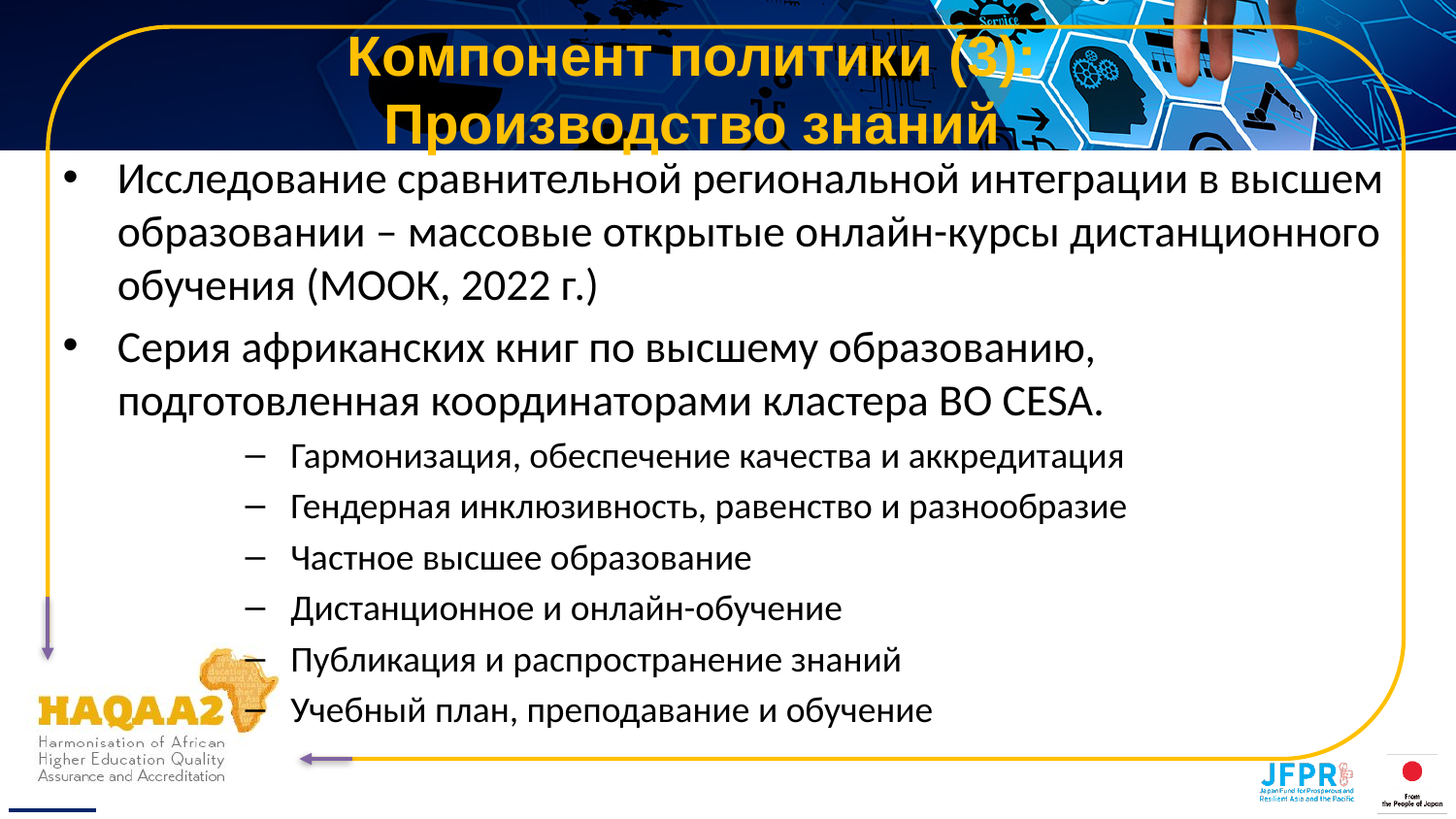

# Компонент политики (3): Производство знаний
Исследование сравнительной региональной интеграции в высшем образовании – массовые открытые онлайн-курсы дистанционного обучения (МООК, 2022 г.)
Серия африканских книг по высшему образованию, подготовленная координаторами кластера ВО CESA.
Гармонизация, обеспечение качества и аккредитация
Гендерная инклюзивность, равенство и разнообразие
Частное высшее образование
Дистанционное и онлайн-обучение
Публикация и распространение знаний
Учебный план, преподавание и обучение